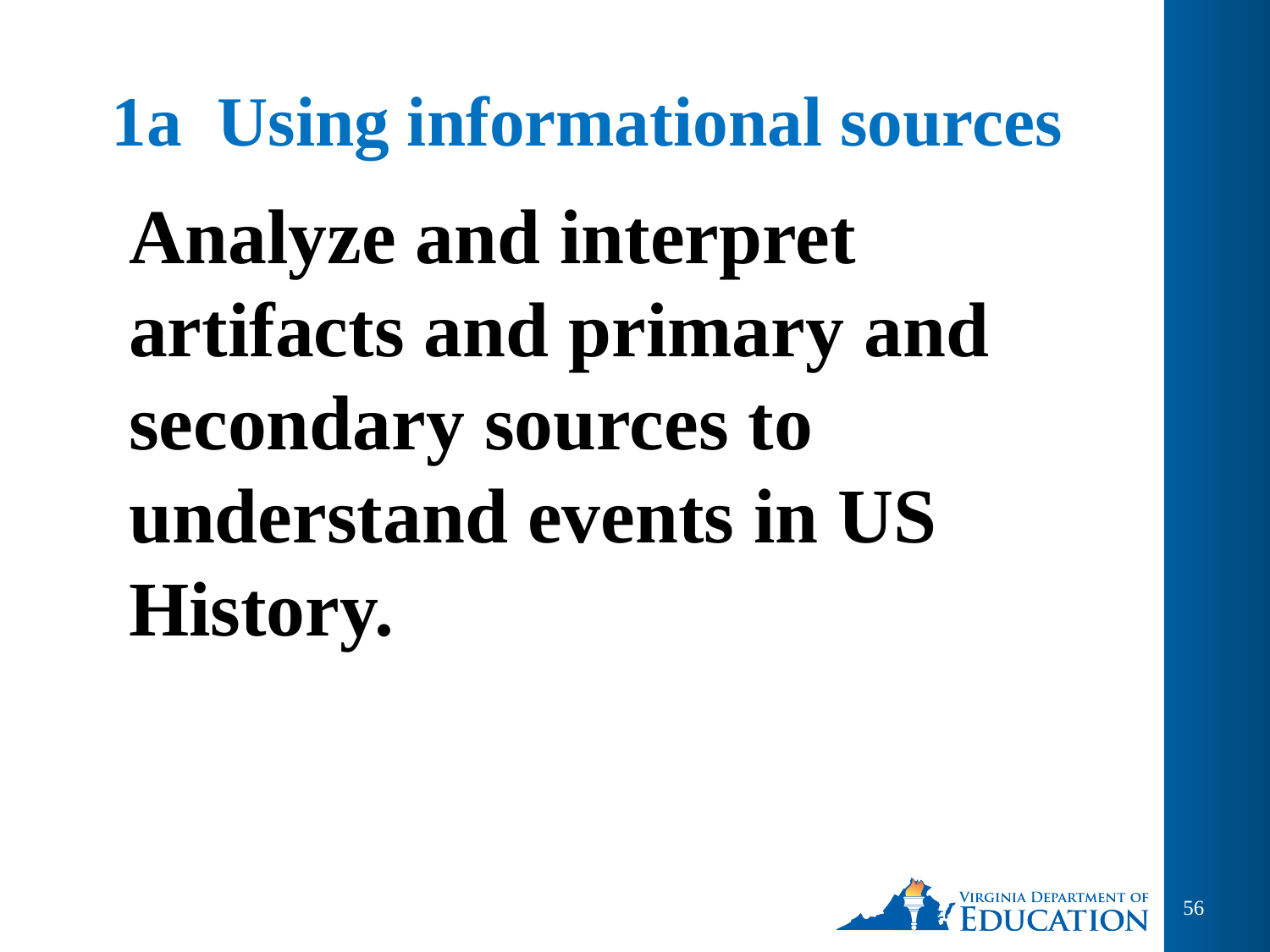

# 1a  Using informational sources
Analyze and interpret artifacts and primary and secondary sources to understand events in US History.

56